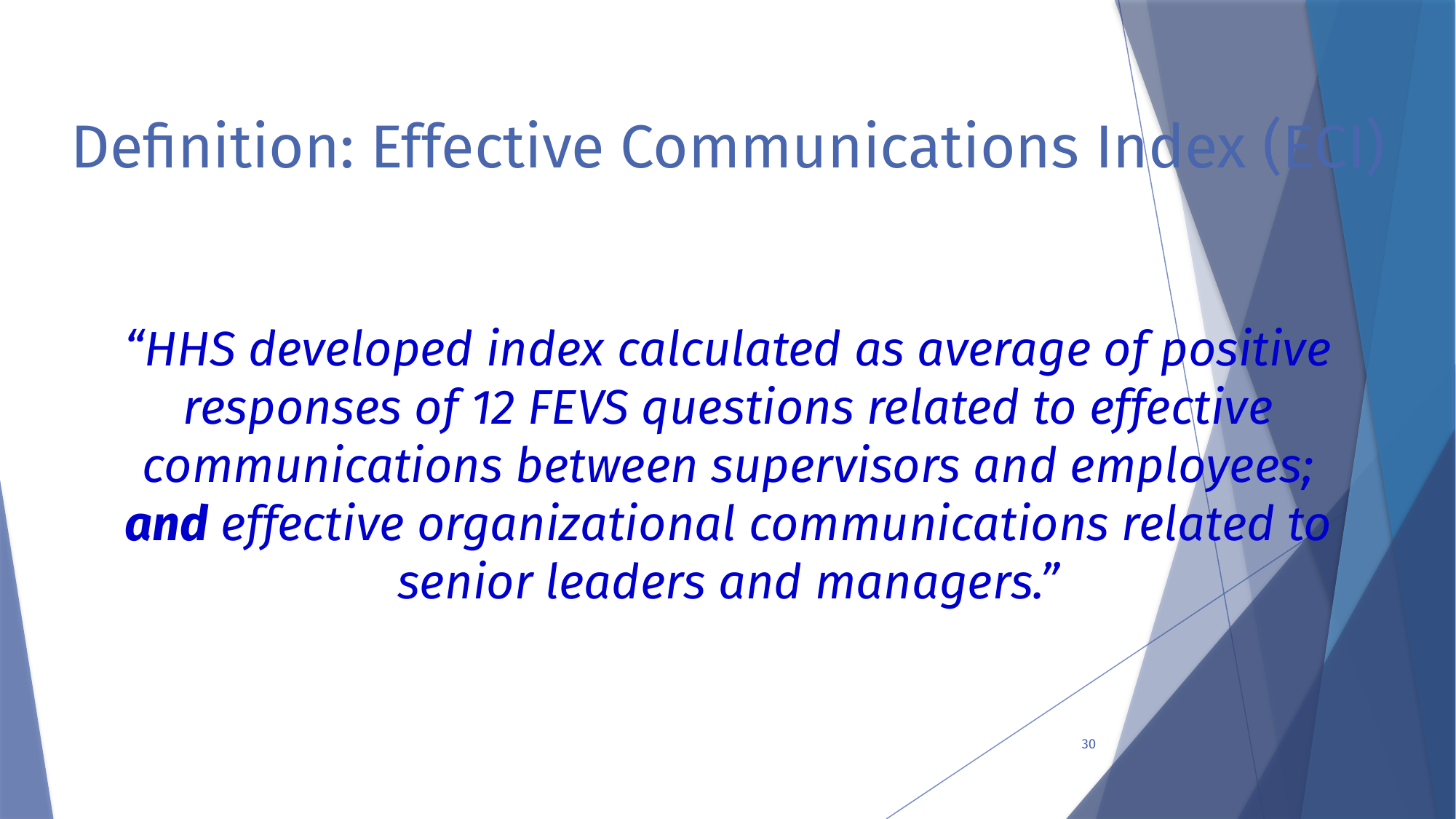

# Definition: Effective Communications Index (ECI)
“HHS developed index calculated as average of positive responses of 12 FEVS questions related to effective communications between supervisors and employees; and effective organizational communications related to senior leaders and managers.”
30